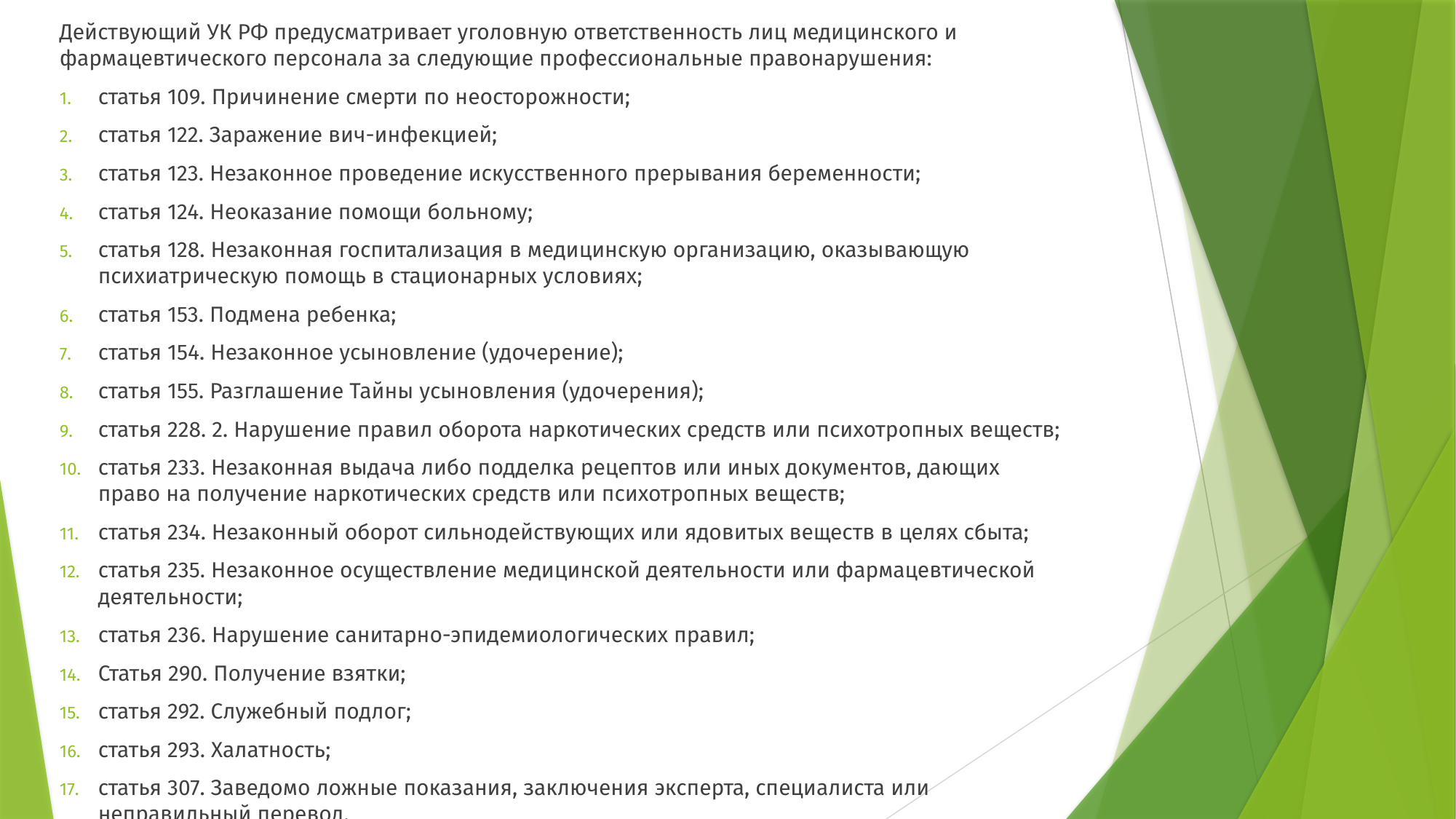

Действующий УК РФ предусматривает уголовную ответственность лиц медицинского и фармацевтического персонала за следующие профессиональные правонарушения:
статья 109. Причинение смерти по неосторожности;
статья 122. Заражение вич-инфекцией;
статья 123. Незаконное проведение искусственного прерывания беременности;
статья 124. Неоказание помощи больному;
статья 128. Незаконная госпитализация в медицинскую организацию, оказывающую психиатрическую помощь в стационарных условиях;
статья 153. Подмена ребенка;
статья 154. Незаконное усыновление (удочерение);
статья 155. Разглашение Тайны усыновления (удочерения);
статья 228. 2. Нарушение правил оборота наркотических средств или психотропных веществ;
статья 233. Незаконная выдача либо подделка рецептов или иных документов, дающих право на получение наркотических средств или психотропных веществ;
статья 234. Незаконный оборот сильнодействующих или ядовитых веществ в целях сбыта;
статья 235. Незаконное осуществление медицинской деятельности или фармацевтической деятельности;
статья 236. Нарушение санитарно-эпидемиологических правил;
Статья 290. Получение взятки;
статья 292. Служебный подлог;
статья 293. Халатность;
статья 307. Заведомо ложные показания, заключения эксперта, специалиста или неправильный перевод.